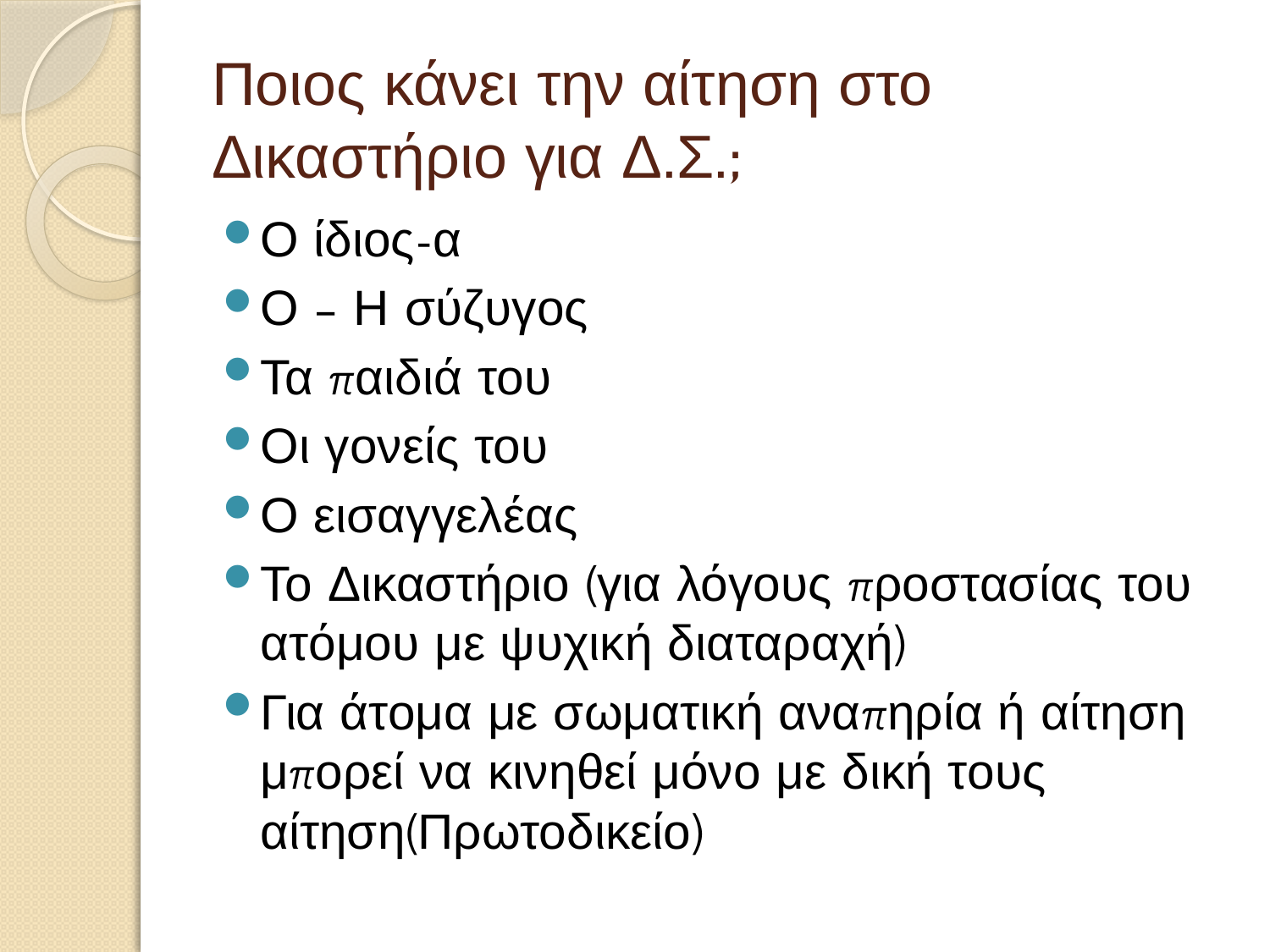

# Ποιος κάνει την αίτηση στο Δικαστήριο για Δ.Σ.;
Ο ίδιος-α
Ο – Η σύζυγος
Τα παιδιά του
Οι γονείς του
Ο εισαγγελέας
Το Δικαστήριο (για λόγους προστασίας του ατόμου με ψυχική διαταραχή)
Για άτομα με σωματική αναπηρία ή αίτηση μπορεί να κινηθεί μόνο με δική τους αίτηση(Πρωτοδικείο)